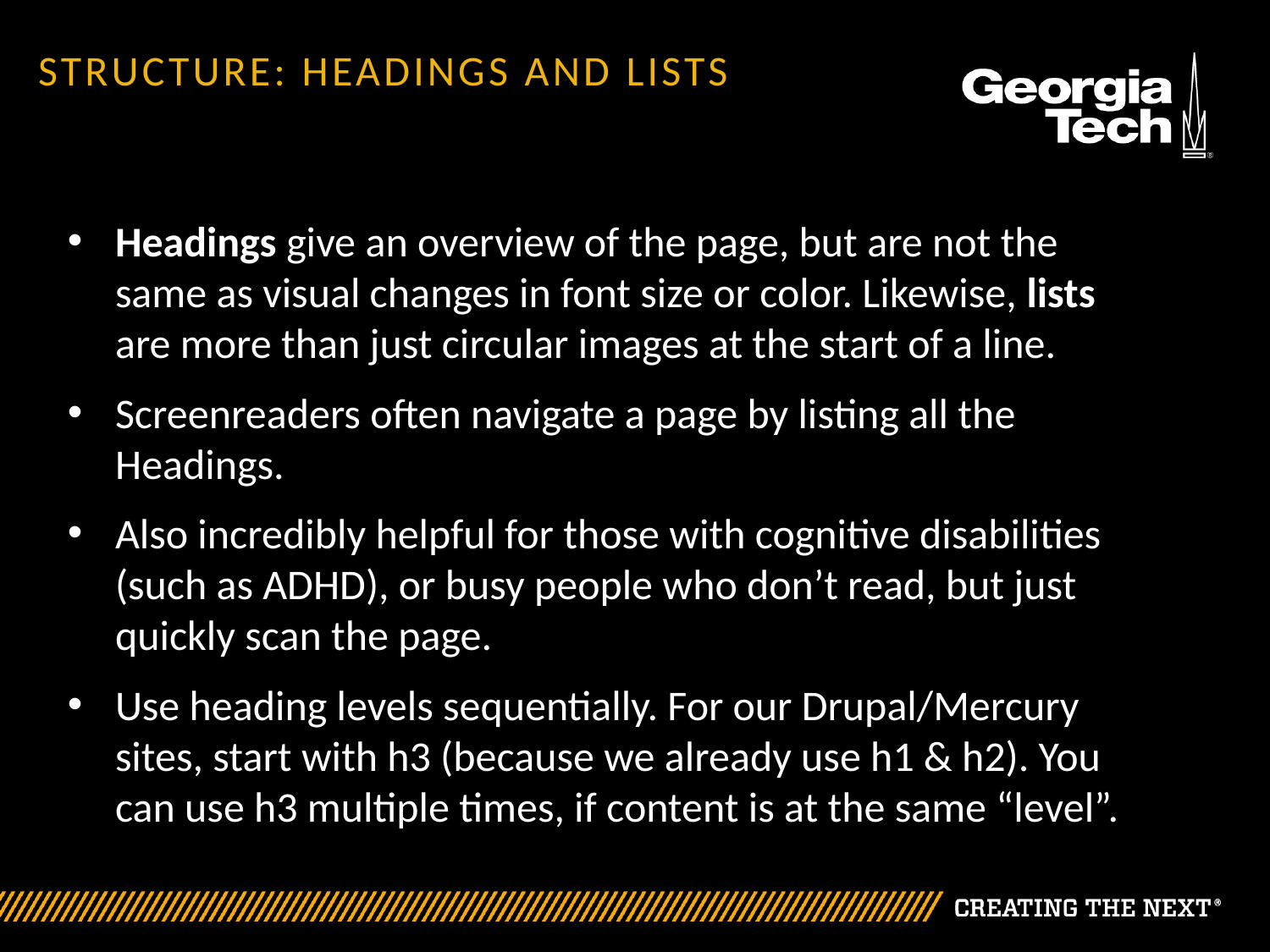

# Structure: HEADINGS AND LISTS
Headings give an overview of the page, but are not the same as visual changes in font size or color. Likewise, lists are more than just circular images at the start of a line.
Screenreaders often navigate a page by listing all the Headings.
Also incredibly helpful for those with cognitive disabilities (such as ADHD), or busy people who don’t read, but just quickly scan the page.
Use heading levels sequentially. For our Drupal/Mercury sites, start with h3 (because we already use h1 & h2). You can use h3 multiple times, if content is at the same “level”.